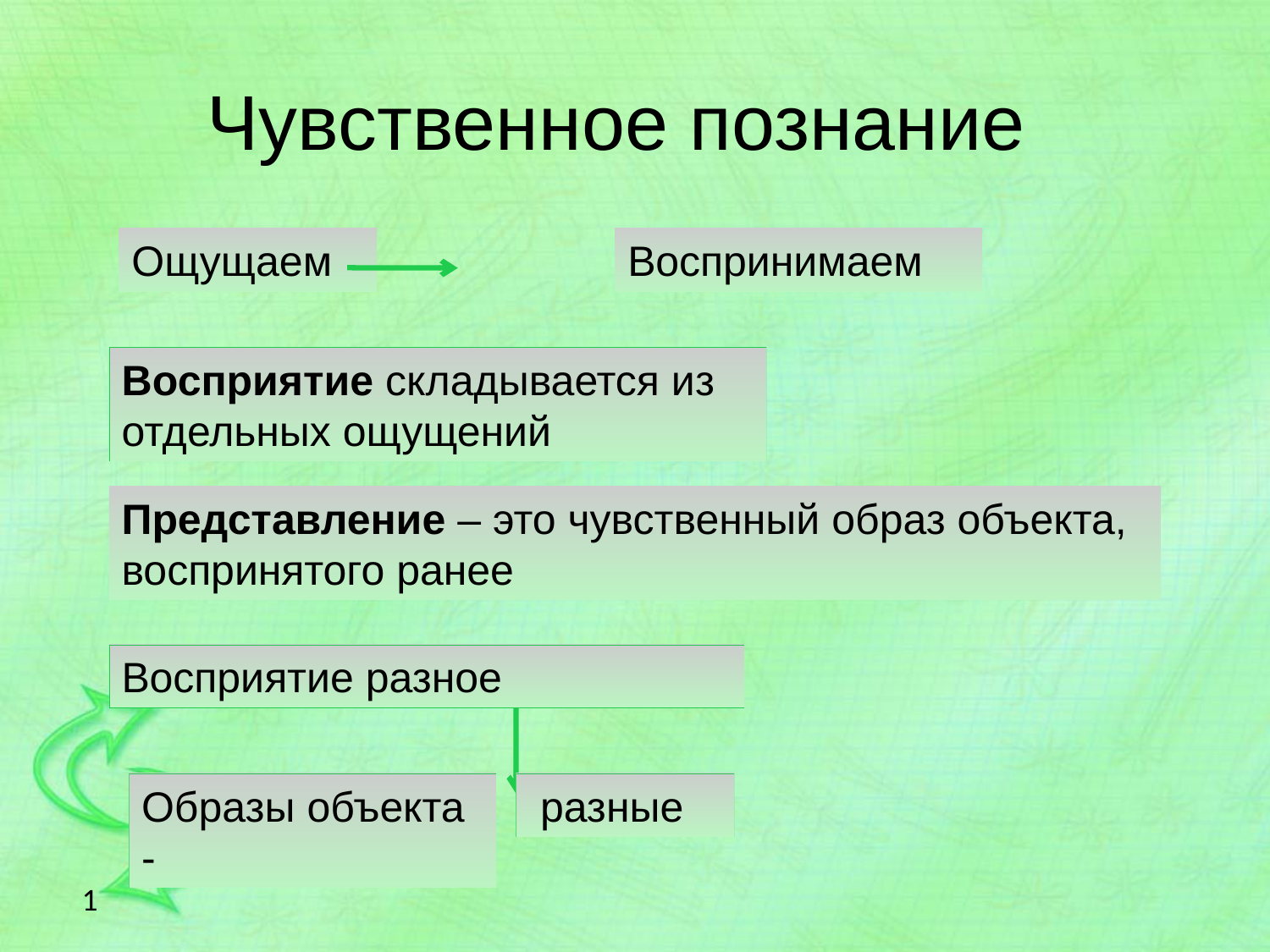

Чувственное познание
Ощущаем
Воспринимаем
Восприятие складывается из отдельных ощущений
Представление – это чувственный образ объекта, воспринятого ранее
Восприятие разное
Образы объекта -
 разные
1